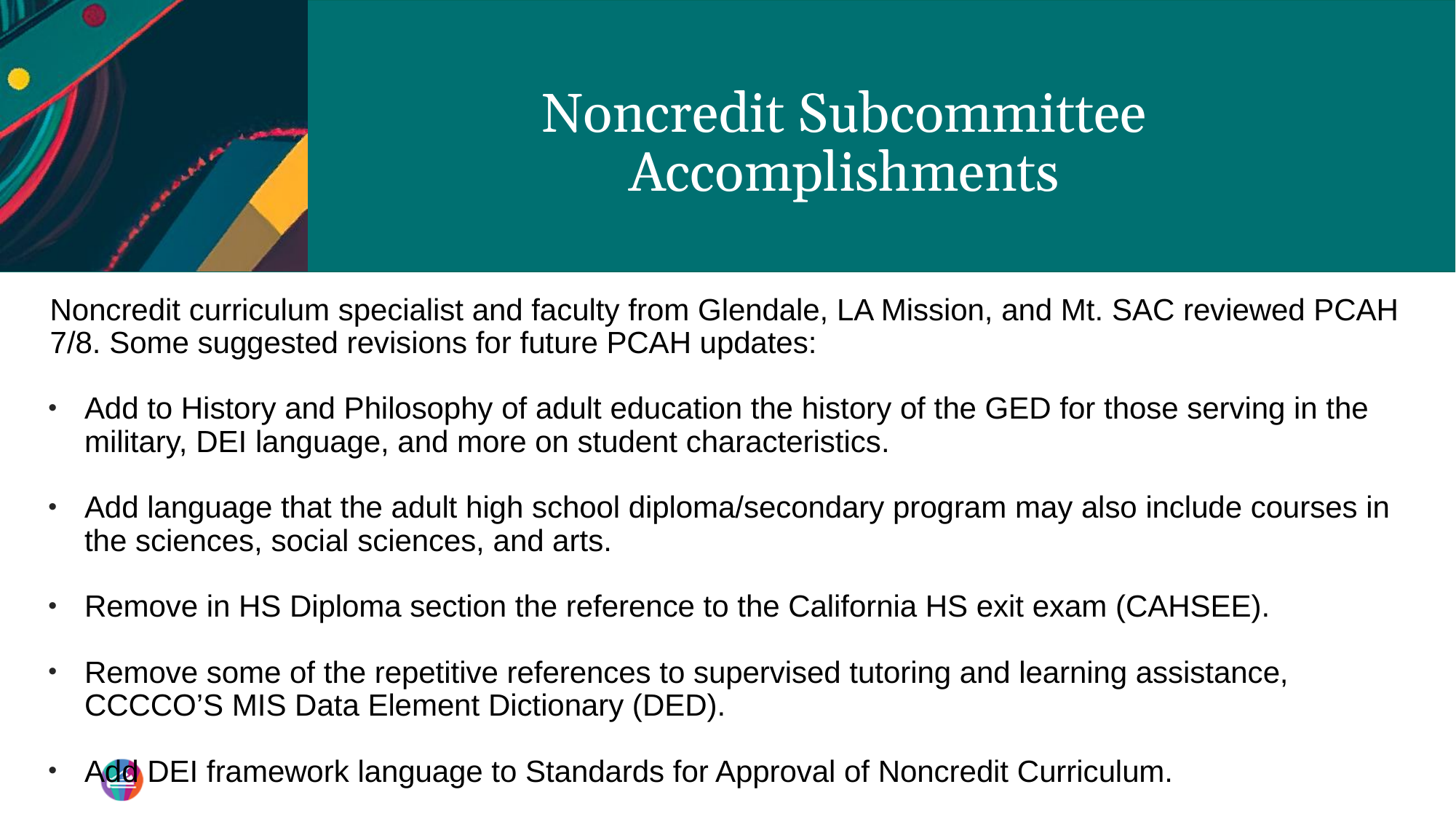

# Noncredit Subcommittee Accomplishments
Noncredit curriculum specialist and faculty from Glendale, LA Mission, and Mt. SAC reviewed PCAH 7/8. Some suggested revisions for future PCAH updates:

Add to History and Philosophy of adult education the history of the GED for those serving in the military, DEI language, and more on student characteristics.

Add language that the adult high school diploma/secondary program may also include courses in the sciences, social sciences, and arts.

Remove in HS Diploma section the reference to the California HS exit exam (CAHSEE).

Remove some of the repetitive references to supervised tutoring and learning assistance, CCCCO’S MIS Data Element Dictionary (DED).

Add DEI framework language to Standards for Approval of Noncredit Curriculum.